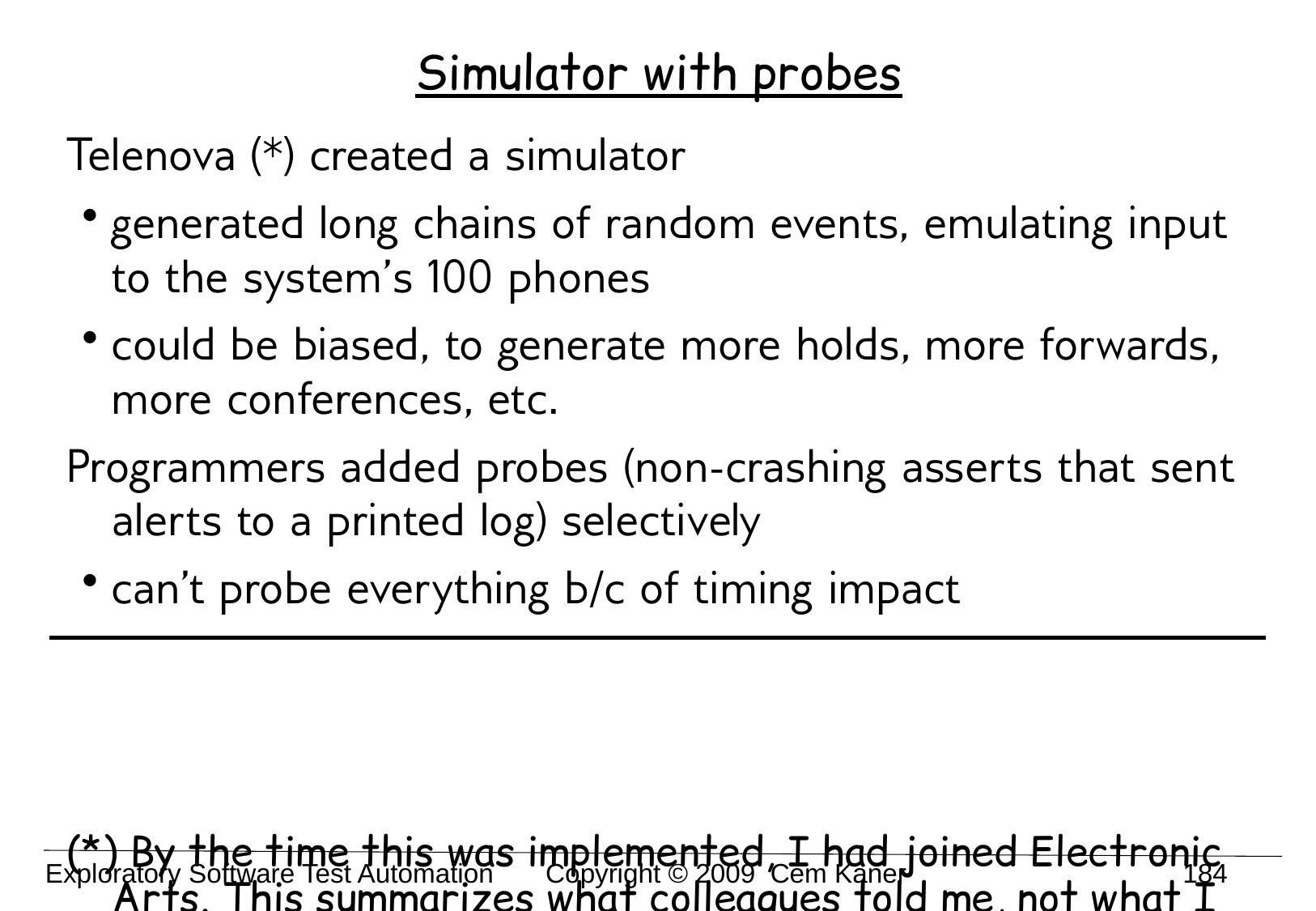

# Simulator with probes
Telenova (*) created a simulator
generated long chains of random events, emulating input to the system’s 100 phones
could be biased, to generate more holds, more forwards, more conferences, etc.
Programmers added probes (non-crashing asserts that sent alerts to a printed log) selectively
can’t probe everything b/c of timing impact

(*) By the time this was implemented, I had joined Electronic Arts. This summarizes what colleagues told me, not what I personally witnessed.